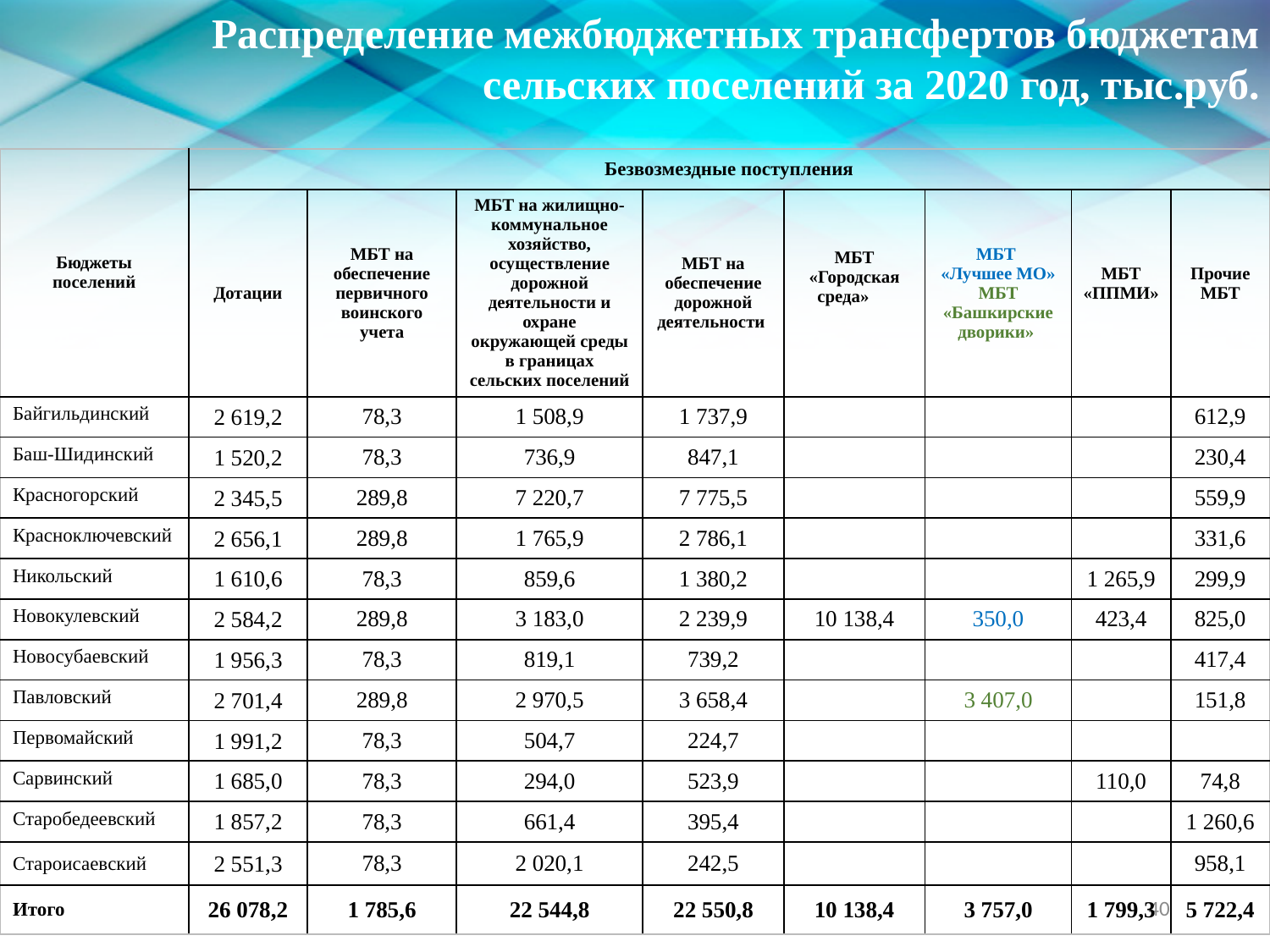

Распределение межбюджетных трансфертов бюджетам сельских поселений за 2020 год, тыс.руб.
| Бюджеты поселений | Безвозмездные поступления |  |  |  |  |  |  |  |
| --- | --- | --- | --- | --- | --- | --- | --- | --- |
|  | Дотации | МБТ на обеспечение первичного воинского учета | МБТ на жилищно-коммунальное хозяйство, осуществление дорожной деятельности и охране окружающей среды в границах сельских поселений | МБТ на обеспечение дорожной деятельности | МБТ «Городская среда» | МБТ «Лучшее МО» МБТ «Башкирские дворики» | МБТ «ППМИ» | Прочие МБТ |
| Байгильдинский | 2 619,2 | 78,3 | 1 508,9 | 1 737,9 |  |  |  | 612,9 |
| Баш-Шидинский | 1 520,2 | 78,3 | 736,9 | 847,1 |  |  |  | 230,4 |
| Красногорский | 2 345,5 | 289,8 | 7 220,7 | 7 775,5 |  |  |  | 559,9 |
| Красноключевский | 2 656,1 | 289,8 | 1 765,9 | 2 786,1 |  |  |  | 331,6 |
| Никольский | 1 610,6 | 78,3 | 859,6 | 1 380,2 |  |  | 1 265,9 | 299,9 |
| Новокулевский | 2 584,2 | 289,8 | 3 183,0 | 2 239,9 | 10 138,4 | 350,0 | 423,4 | 825,0 |
| Новосубаевский | 1 956,3 | 78,3 | 819,1 | 739,2 |  |  |  | 417,4 |
| Павловский | 2 701,4 | 289,8 | 2 970,5 | 3 658,4 |  | 3 407,0 |  | 151,8 |
| Первомайский | 1 991,2 | 78,3 | 504,7 | 224,7 |  |  |  |  |
| Сарвинский | 1 685,0 | 78,3 | 294,0 | 523,9 |  |  | 110,0 | 74,8 |
| Старобедеевский | 1 857,2 | 78,3 | 661,4 | 395,4 |  |  |  | 1 260,6 |
| Староисаевский | 2 551,3 | 78,3 | 2 020,1 | 242,5 |  |  |  | 958,1 |
| Итого | 26 078,2 | 1 785,6 | 22 544,8 | 22 550,8 | 10 138,4 | 3 757,0 | 1 799,3 | 5 722,4 |
40